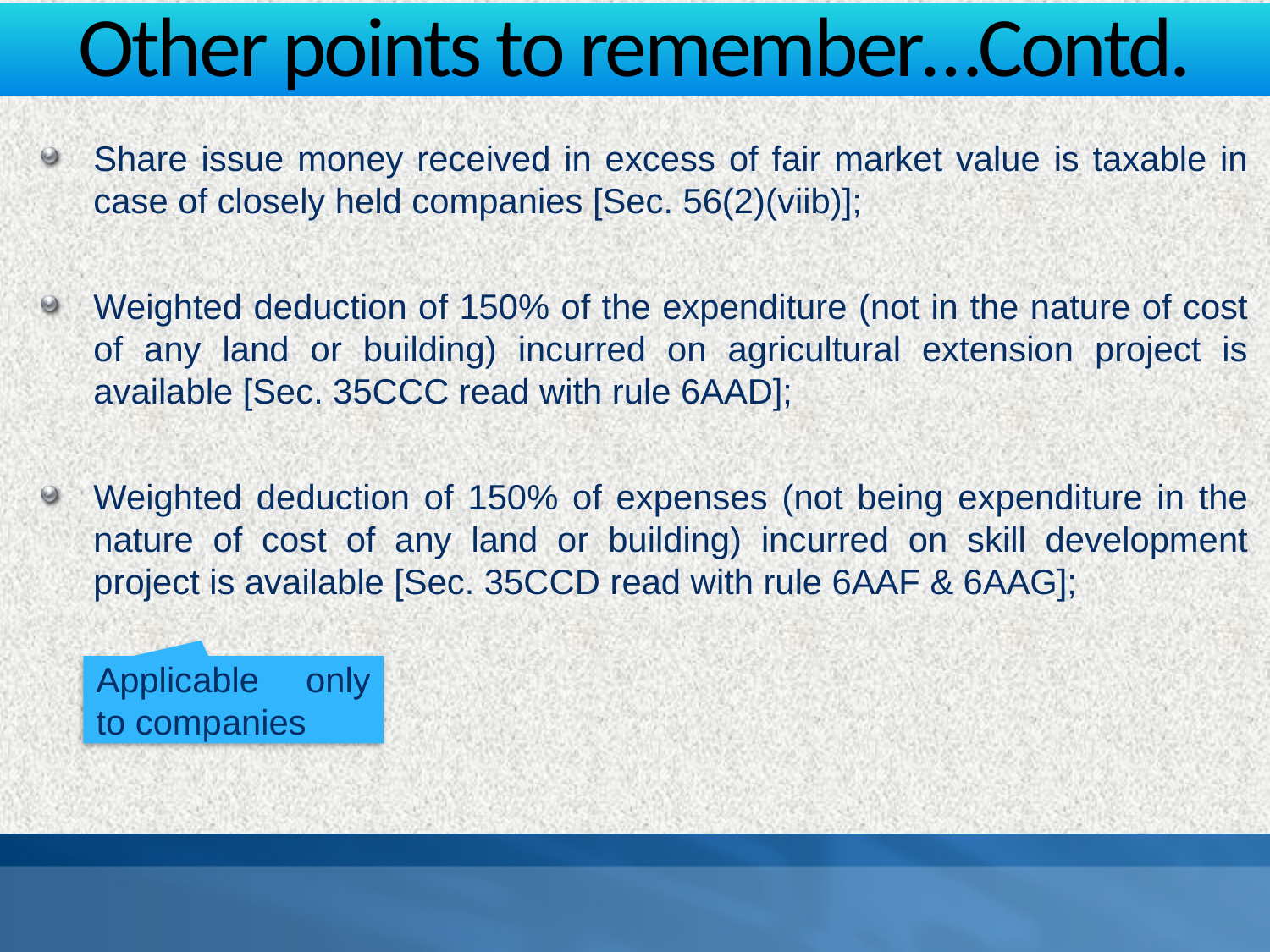

# Other points to remember…Contd.
Share issue money received in excess of fair market value is taxable in case of closely held companies [Sec. 56(2)(viib)];

Weighted deduction of 150% of the expenditure (not in the nature of cost of any land or building) incurred on agricultural extension project is available [Sec. 35CCC read with rule 6AAD];

Weighted deduction of 150% of expenses (not being expenditure in the nature of cost of any land or building) incurred on skill development project is available [Sec. 35CCD read with rule 6AAF & 6AAG];
Applicable only to companies